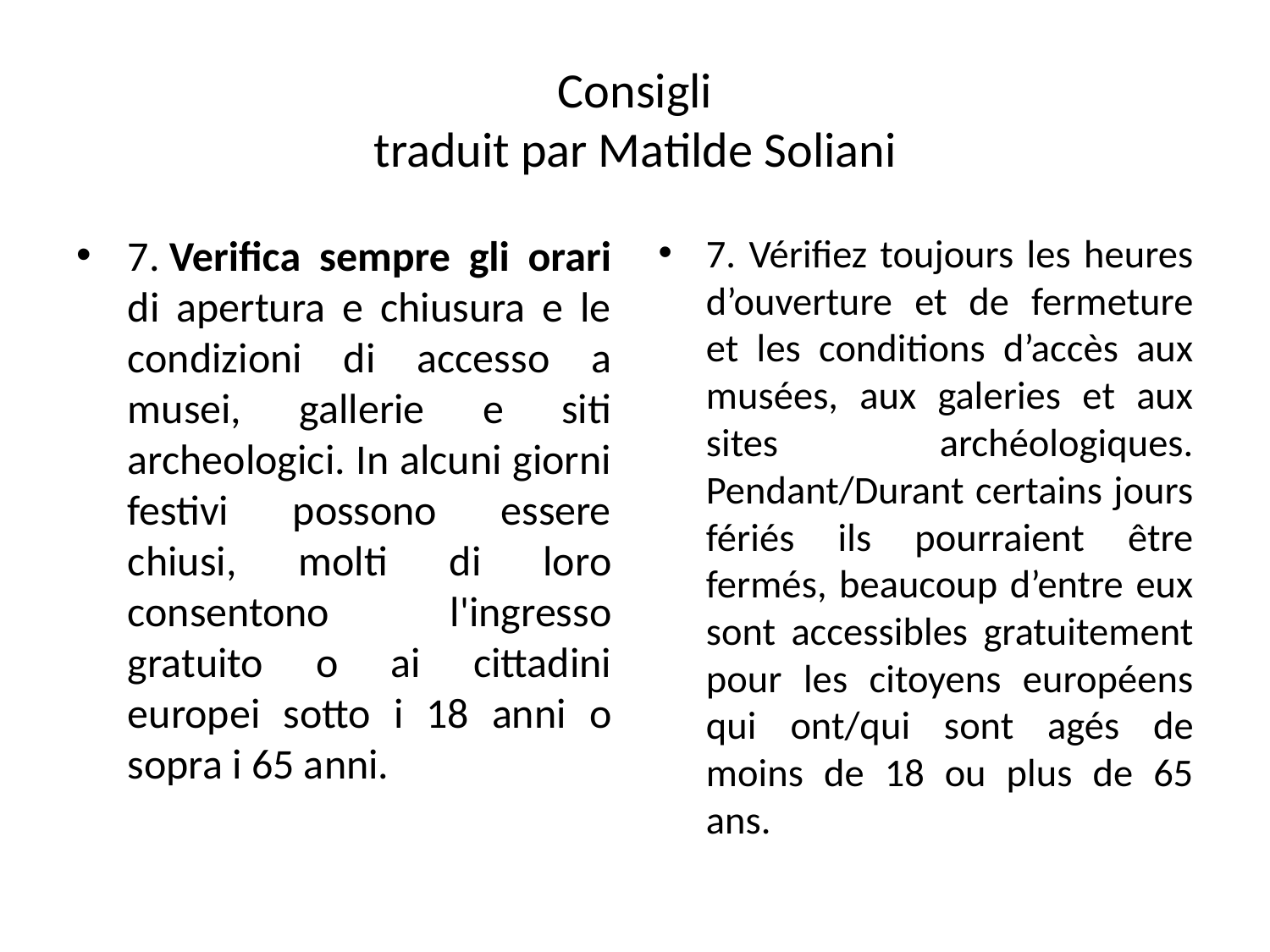

# Consigli traduit par Matilde Soliani
7. Verifica sempre gli orari di apertura e chiusura e le condizioni di accesso a musei, gallerie e siti archeologici. In alcuni giorni festivi possono essere chiusi, molti di loro consentono l'ingresso gratuito o ai cittadini europei sotto i 18 anni o sopra i 65 anni.
7. Vérifiez toujours les heures d’ouverture et de fermeture et les conditions d’accès aux musées, aux galeries et aux sites archéologiques. Pendant/Durant certains jours fériés ils pourraient être fermés, beaucoup d’entre eux sont accessibles gratuitement pour les citoyens européens qui ont/qui sont agés de moins de 18 ou plus de 65 ans.